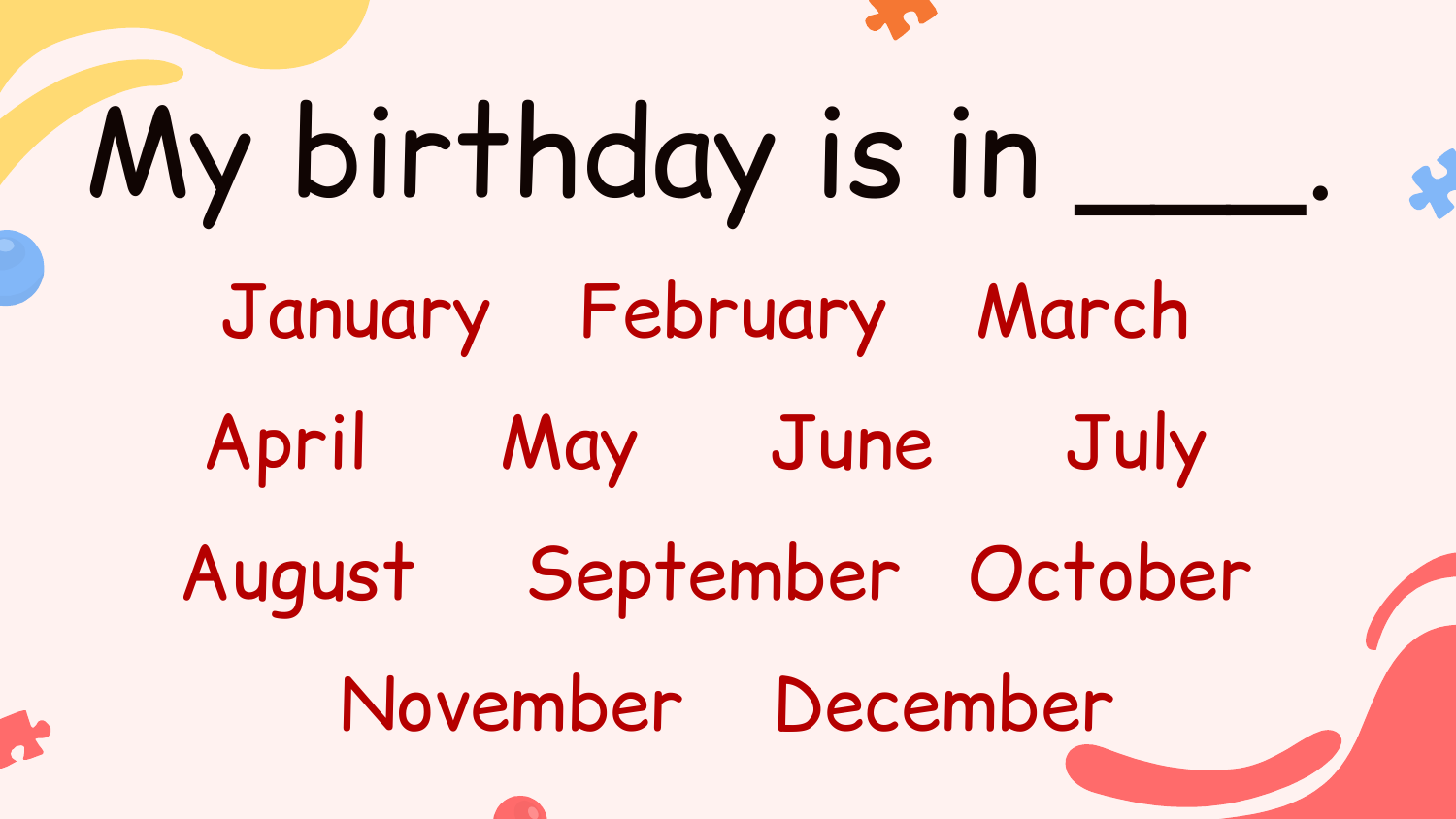

My birthday is in ___.
January    February    March
April      May      June      July
August     September   October  November    December